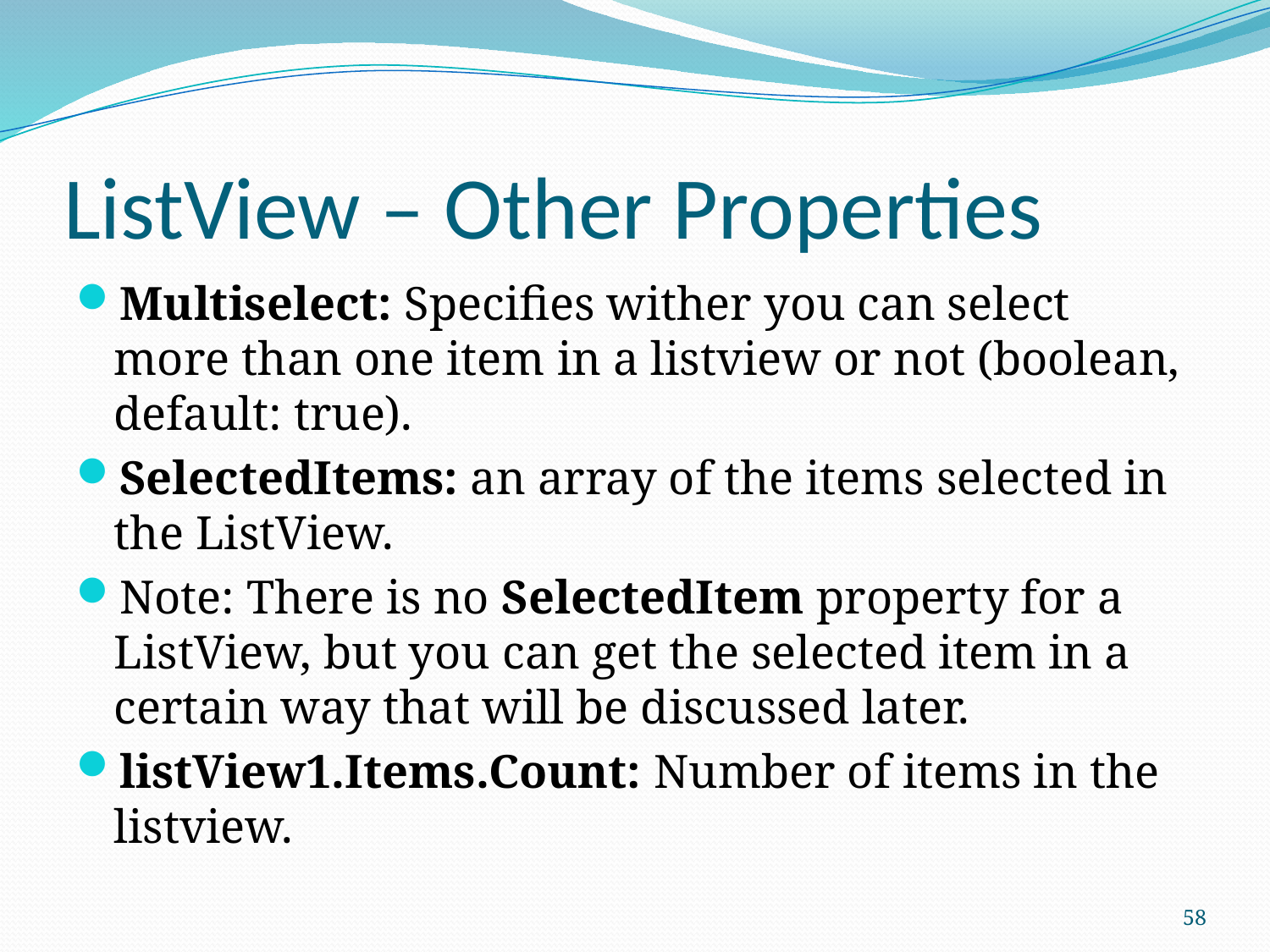

# ListView – Other Properties
Multiselect: Specifies wither you can select more than one item in a listview or not (boolean, default: true).
SelectedItems: an array of the items selected in the ListView.
Note: There is no SelectedItem property for a ListView, but you can get the selected item in a certain way that will be discussed later.
listView1.Items.Count: Number of items in the listview.

58